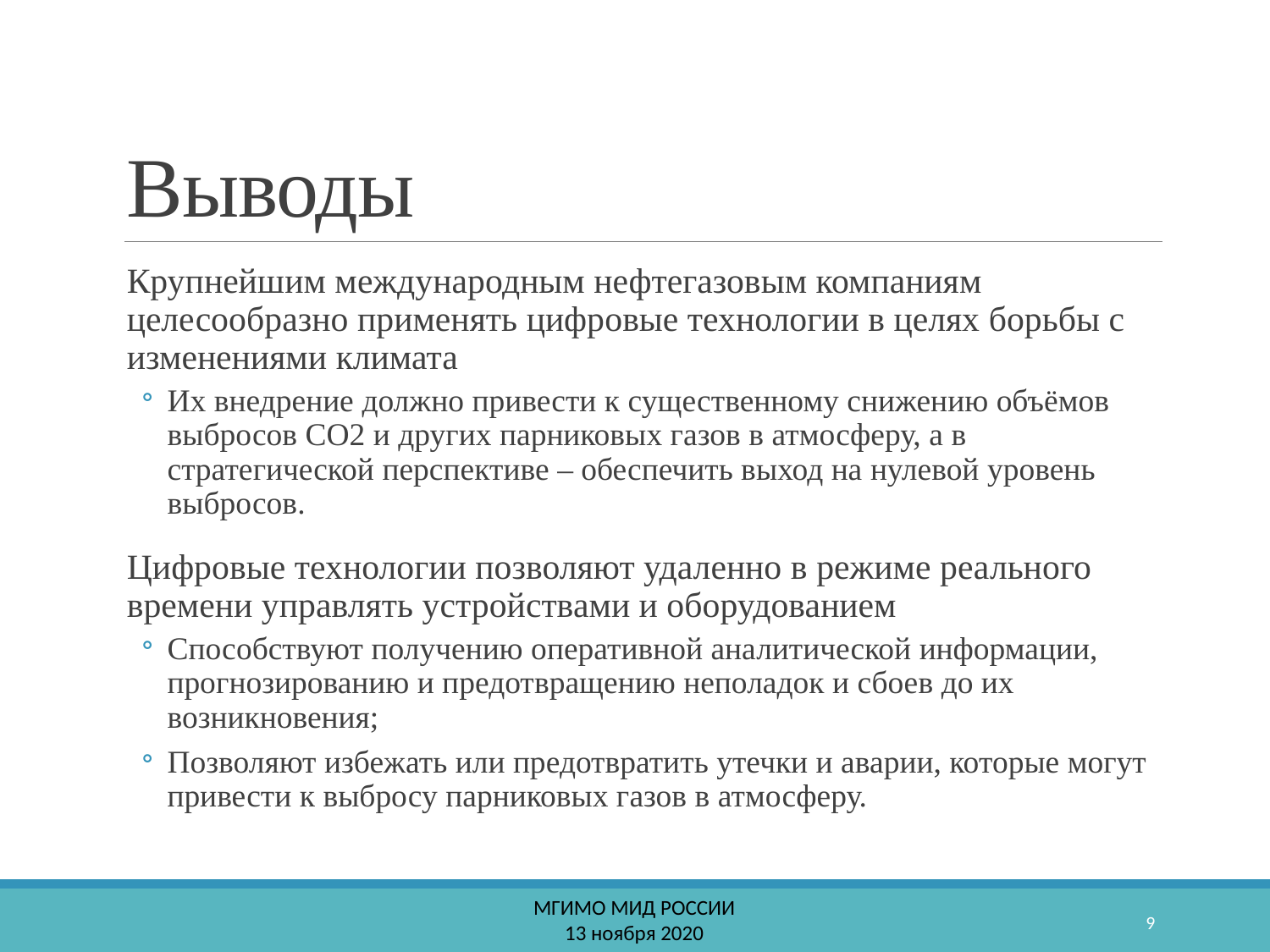

# Выводы
Крупнейшим международным нефтегазовым компаниям целесообразно применять цифровые технологии в целях борьбы с изменениями климата
Их внедрение должно привести к существенному снижению объёмов выбросов СО2 и других парниковых газов в атмосферу, а в стратегической перспективе – обеспечить выход на нулевой уровень выбросов.
Цифровые технологии позволяют удаленно в режиме реального времени управлять устройствами и оборудованием
Способствуют получению оперативной аналитической информации, прогнозированию и предотвращению неполадок и сбоев до их возникновения;
Позволяют избежать или предотвратить утечки и аварии, которые могут привести к выбросу парниковых газов в атмосферу.
МГИМО МИД РОССИИ
13 ноября 2020
9